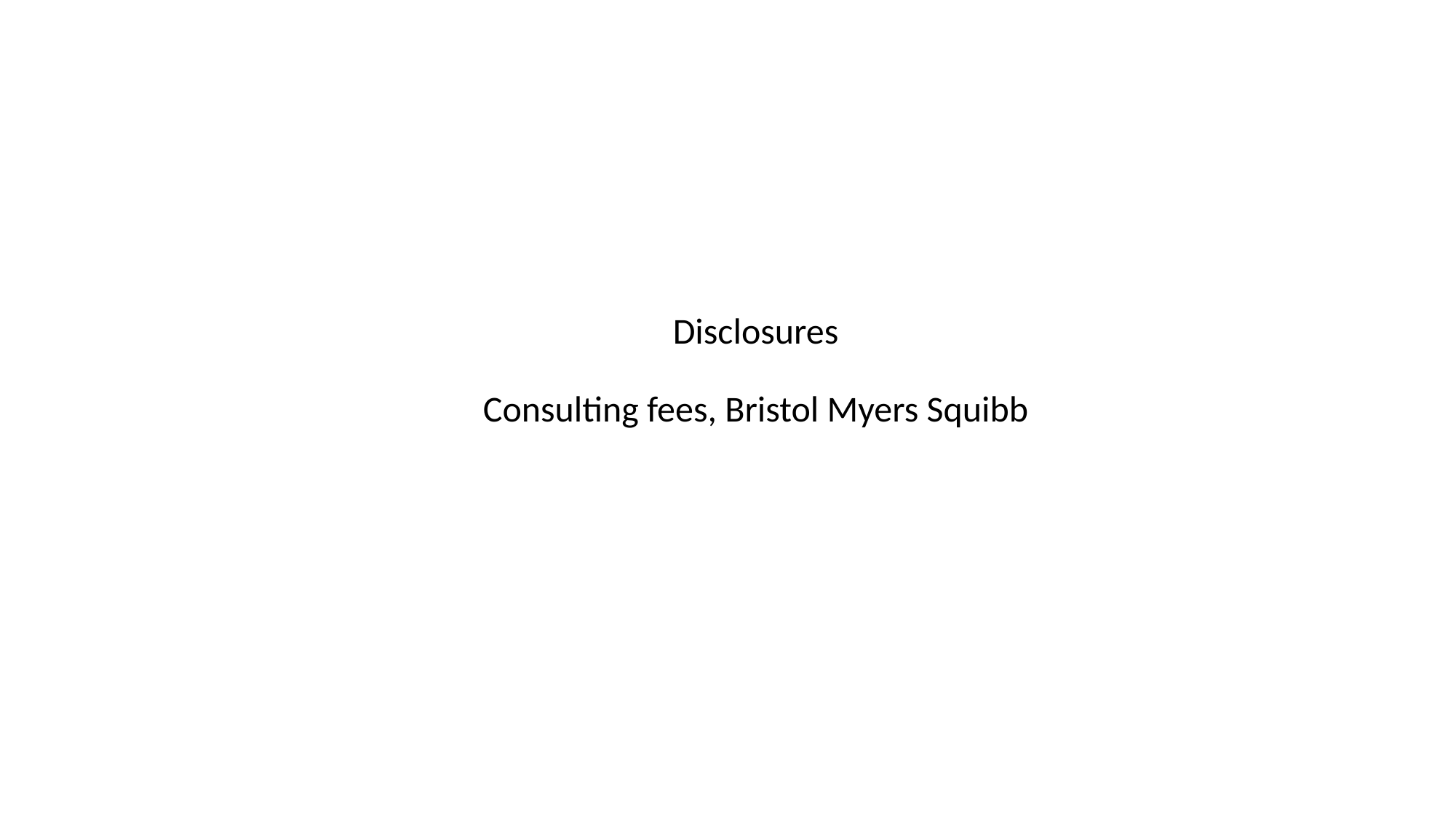

# Disclosures Consulting fees, Bristol Myers Squibb